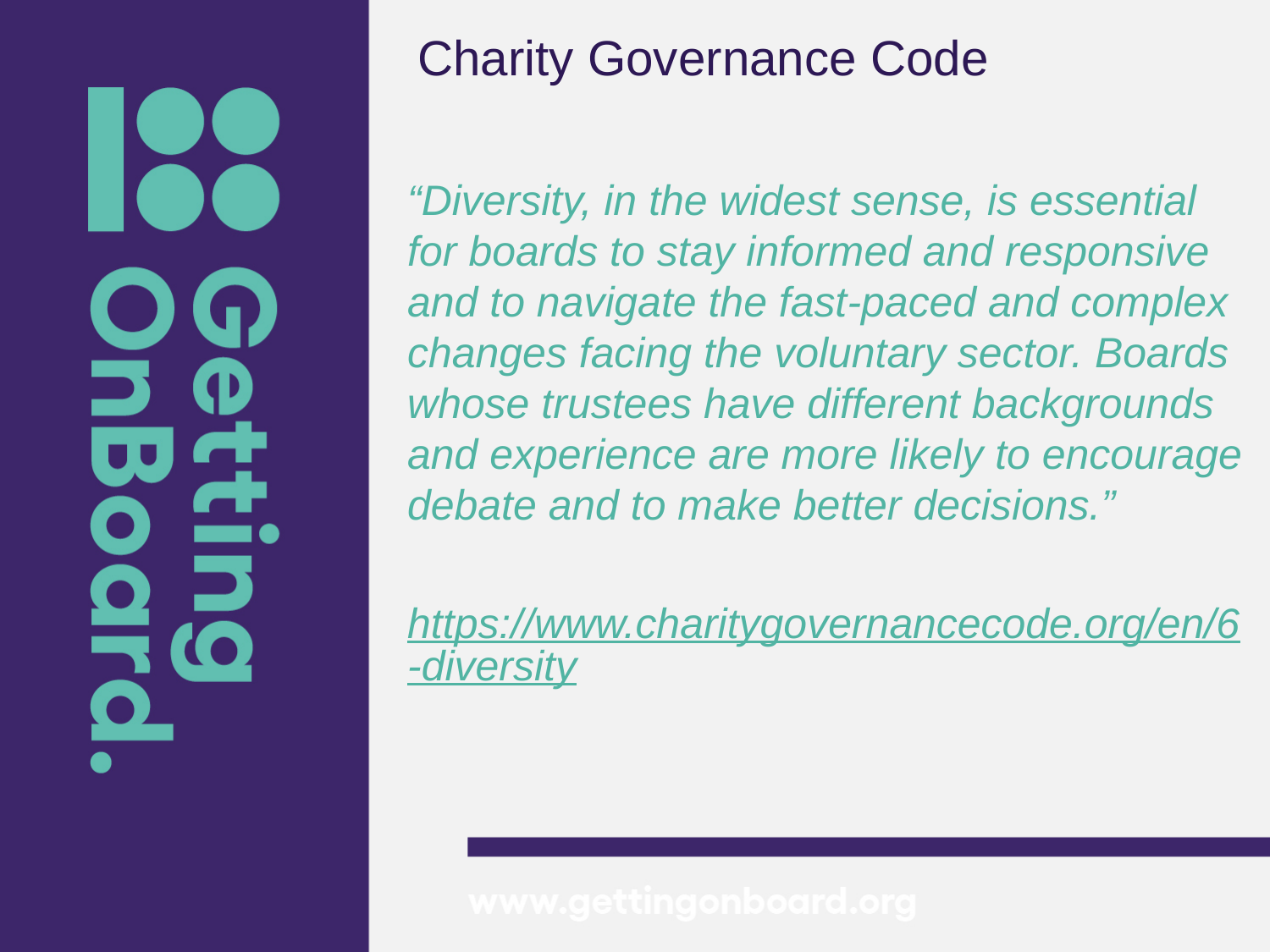

# Charity Governance Code

“Diversity, in the widest sense, is essential for boards to stay informed and responsive and to navigate the fast-paced and complex changes facing the voluntary sector. Boards whose trustees have different backgrounds and experience are more likely to encourage debate and to make better decisions.”

https://www.charitygovernancecode.org/en/6-diversity